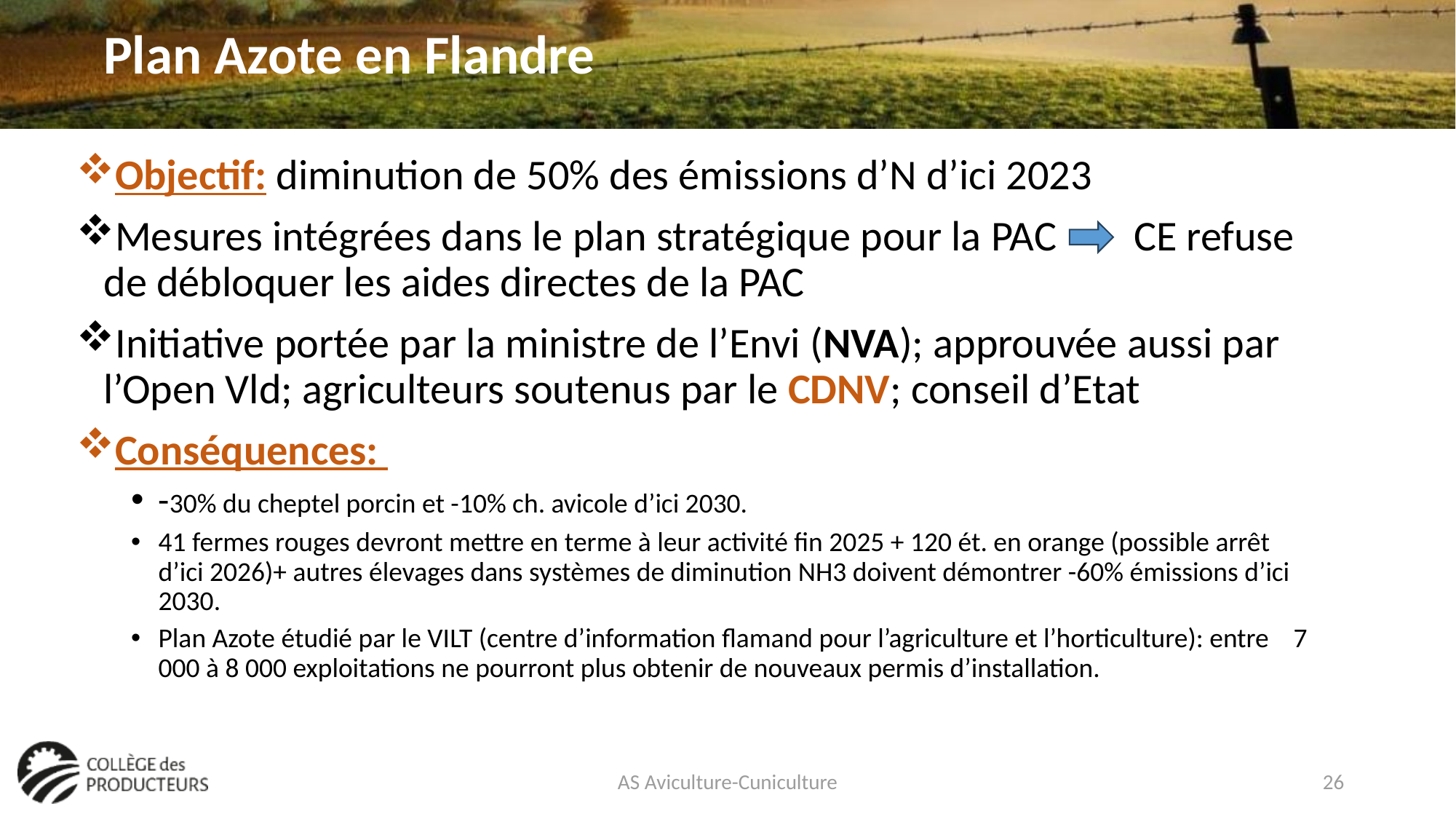

Plan Azote en Flandre

#
Objectif: diminution de 50% des émissions d’N d’ici 2023
Mesures intégrées dans le plan stratégique pour la PAC        CE refuse de débloquer les aides directes de la PAC
Initiative portée par la ministre de l’Envi (NVA); approuvée aussi par l’Open Vld; agriculteurs soutenus par le CDNV; conseil d’Etat
Conséquences:
-30% du cheptel porcin et -10% ch. avicole d’ici 2030.
41 fermes rouges devront mettre en terme à leur activité fin 2025 + 120 ét. en orange (possible arrêt d’ici 2026)+ autres élevages dans systèmes de diminution NH3 doivent démontrer -60% émissions d’ici 2030.
Plan Azote étudié par le VILT (centre d’information flamand pour l’agriculture et l’horticulture): entre    7 000 à 8 000 exploitations ne pourront plus obtenir de nouveaux permis d’installation.

AS Aviculture-Cuniculture
26